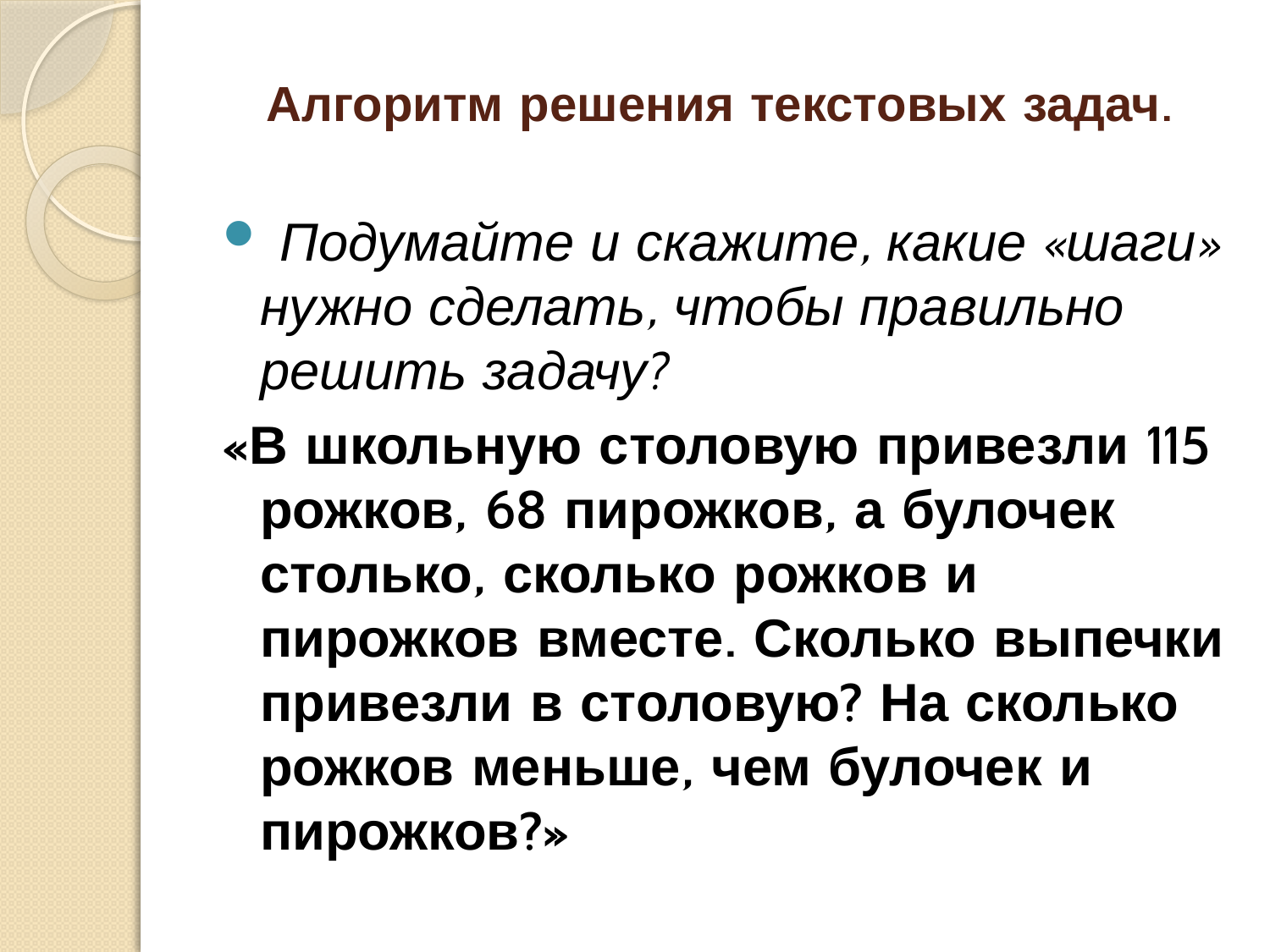

# Алгоритм решения текстовых задач.
 Подумайте и скажите, какие «шаги» нужно сделать, чтобы правильно решить задачу?
«В школьную столовую привезли 115 рожков, 68 пирожков, а булочек столько, сколько рожков и пирожков вместе. Сколько выпечки привезли в столовую? На сколько рожков меньше, чем булочек и пирожков?»